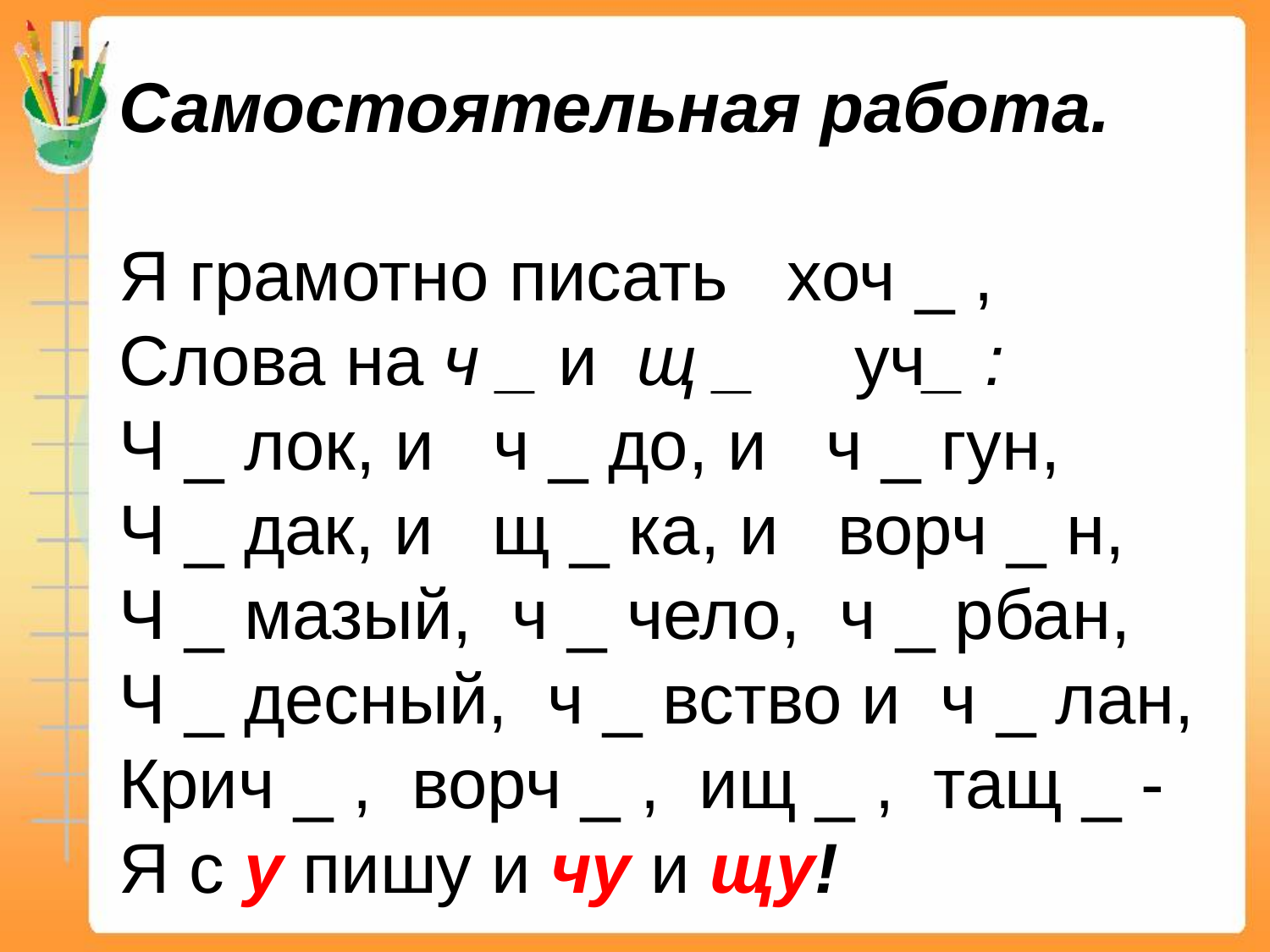

# Самостоятельная работа. Я грамотно писать   хоч _ , Слова на ч _ и  щ _     уч_ : Ч _ лок, и   ч _ до, и   ч _ гун, Ч _ дак, и   щ _ ка, и   ворч _ н, Ч _ мазый,  ч _ чело,  ч _ рбан, Ч _ десный,  ч _ вство и  ч _ лан, Крич _ ,  ворч _ ,  ищ _ ,  тащ _ - Я с у пишу и чу и щу!